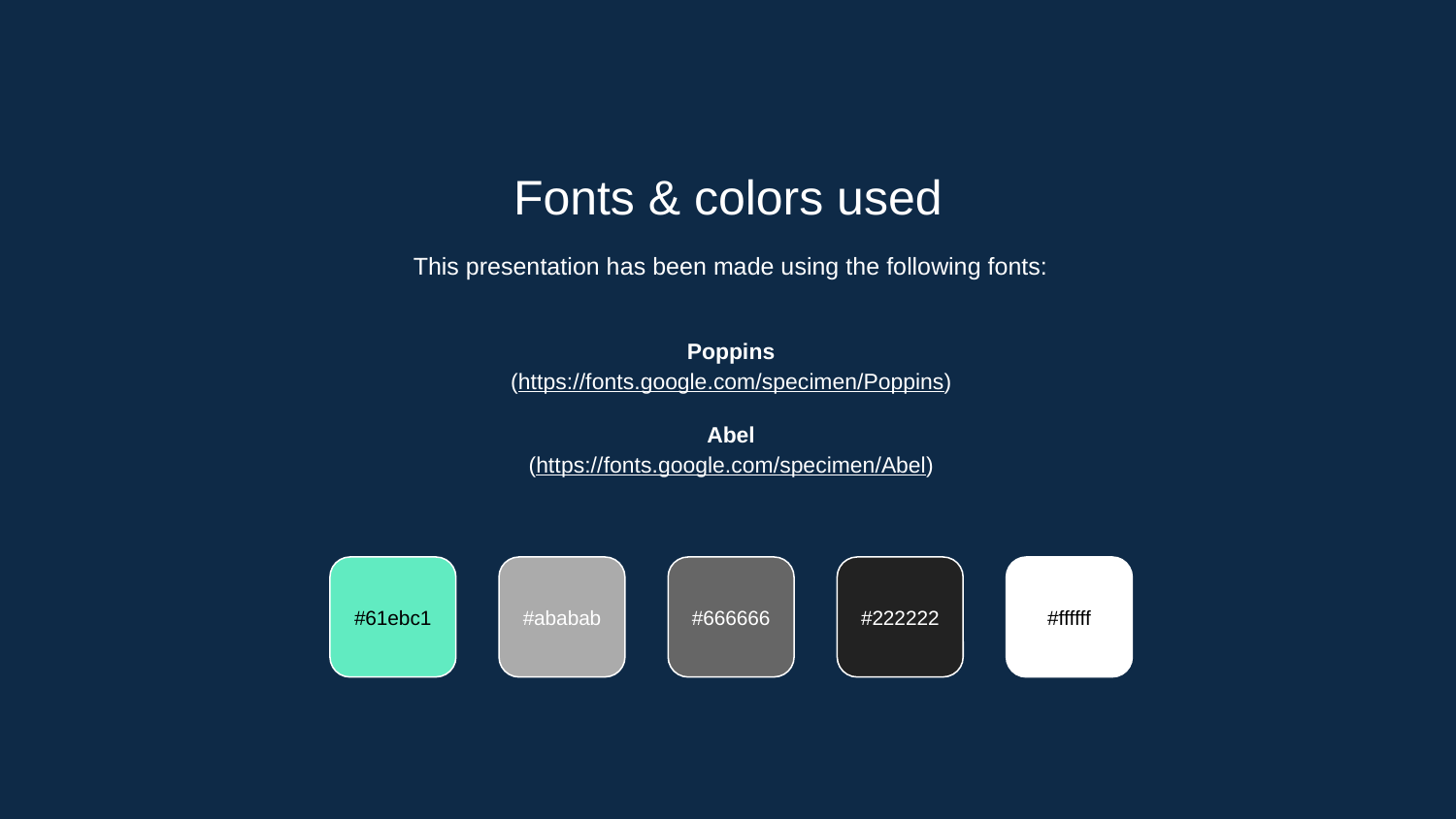

Fonts & colors used
This presentation has been made using the following fonts:

Poppins
(https://fonts.google.com/specimen/Poppins)

Abel
(https://fonts.google.com/specimen/Abel)

#61ebc1
#ababab
#666666
#222222
#ffffff